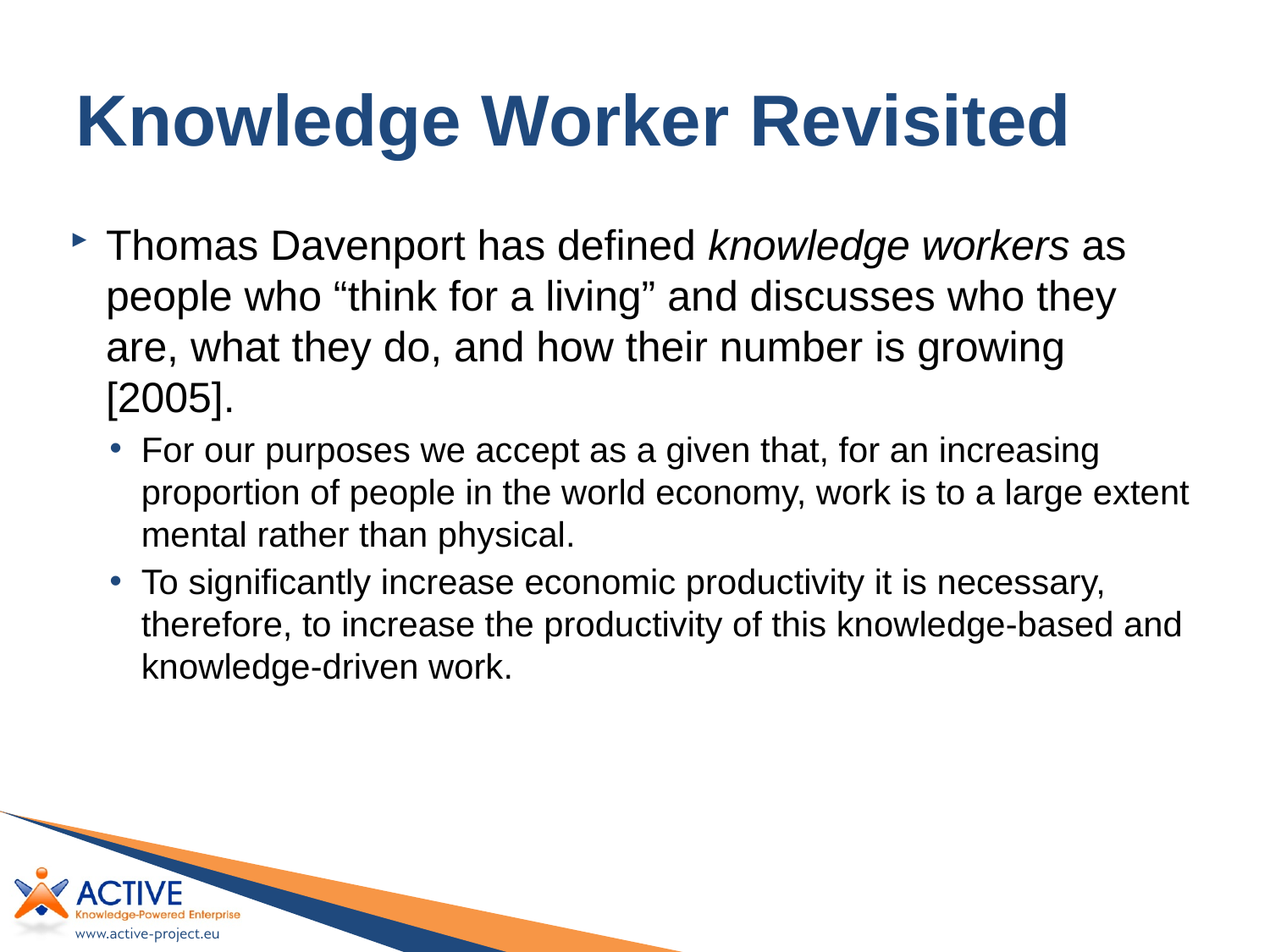

# Knowledge Worker Revisited
Thomas Davenport has defined knowledge workers as people who “think for a living” and discusses who they are, what they do, and how their number is growing [2005].
For our purposes we accept as a given that, for an increasing proportion of people in the world economy, work is to a large extent mental rather than physical.
To significantly increase economic productivity it is necessary, therefore, to increase the productivity of this knowledge-based and knowledge-driven work.